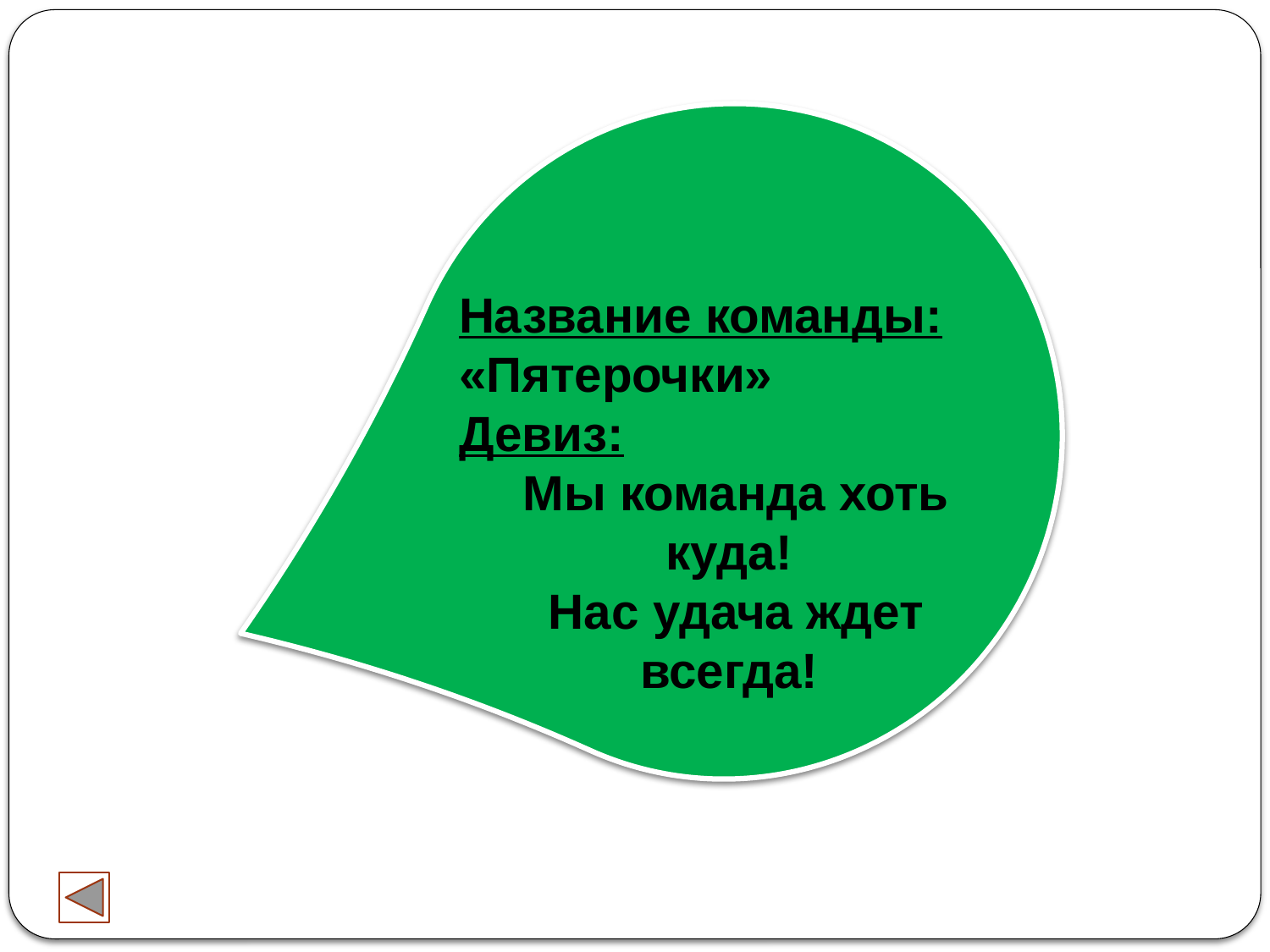

Название команды:
«Пятерочки»
Девиз:
 Мы команда хоть куда!
 Нас удача ждет всегда!